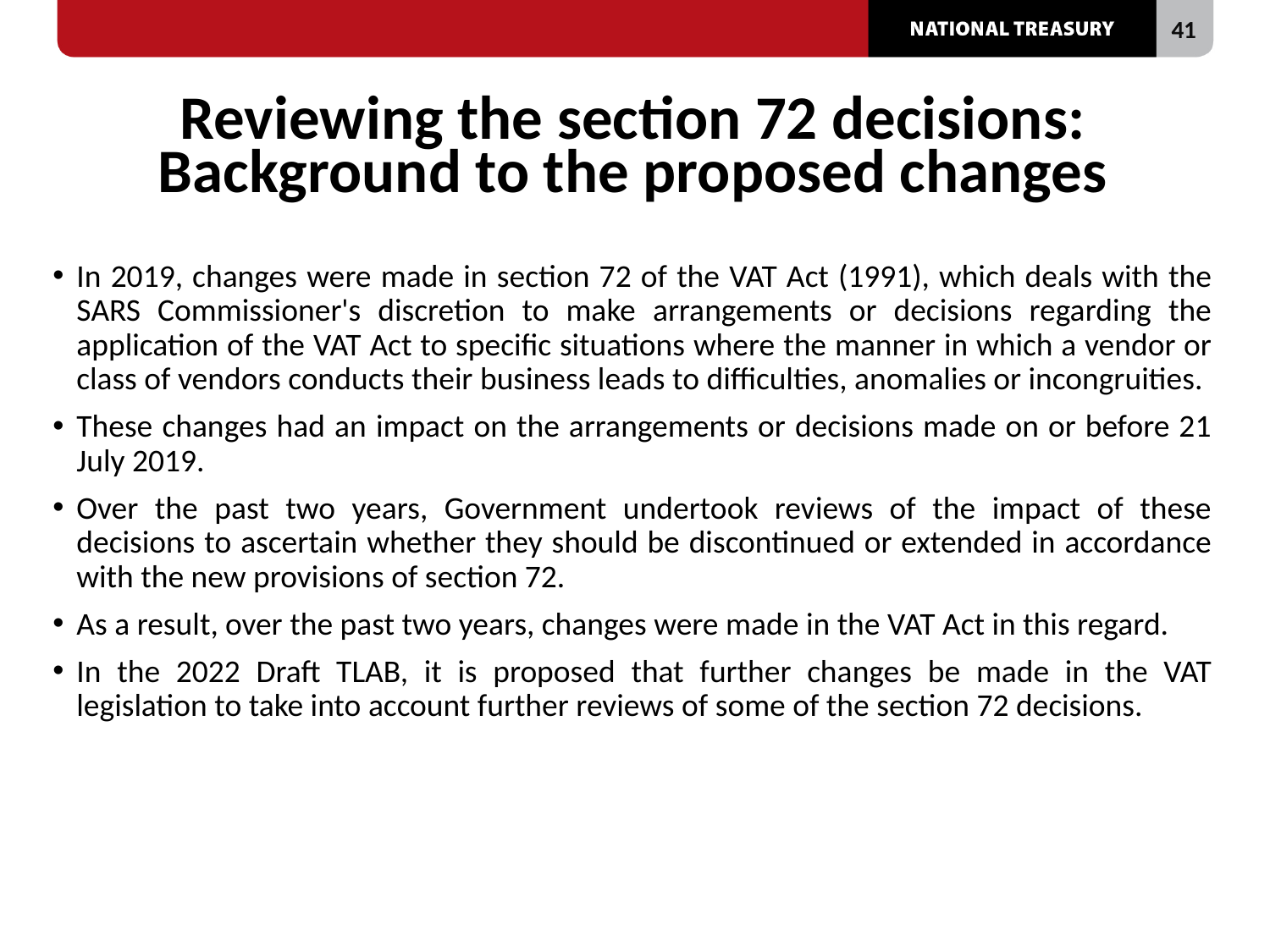

# Reviewing the section 72 decisions: Background to the proposed changes
In 2019, changes were made in section 72 of the VAT Act (1991), which deals with the SARS Commissioner's discretion to make arrangements or decisions regarding the application of the VAT Act to specific situations where the manner in which a vendor or class of vendors conducts their business leads to difficulties, anomalies or incongruities.
These changes had an impact on the arrangements or decisions made on or before 21 July 2019.
Over the past two years, Government undertook reviews of the impact of these decisions to ascertain whether they should be discontinued or extended in accordance with the new provisions of section 72.
As a result, over the past two years, changes were made in the VAT Act in this regard.
In the 2022 Draft TLAB, it is proposed that further changes be made in the VAT legislation to take into account further reviews of some of the section 72 decisions.